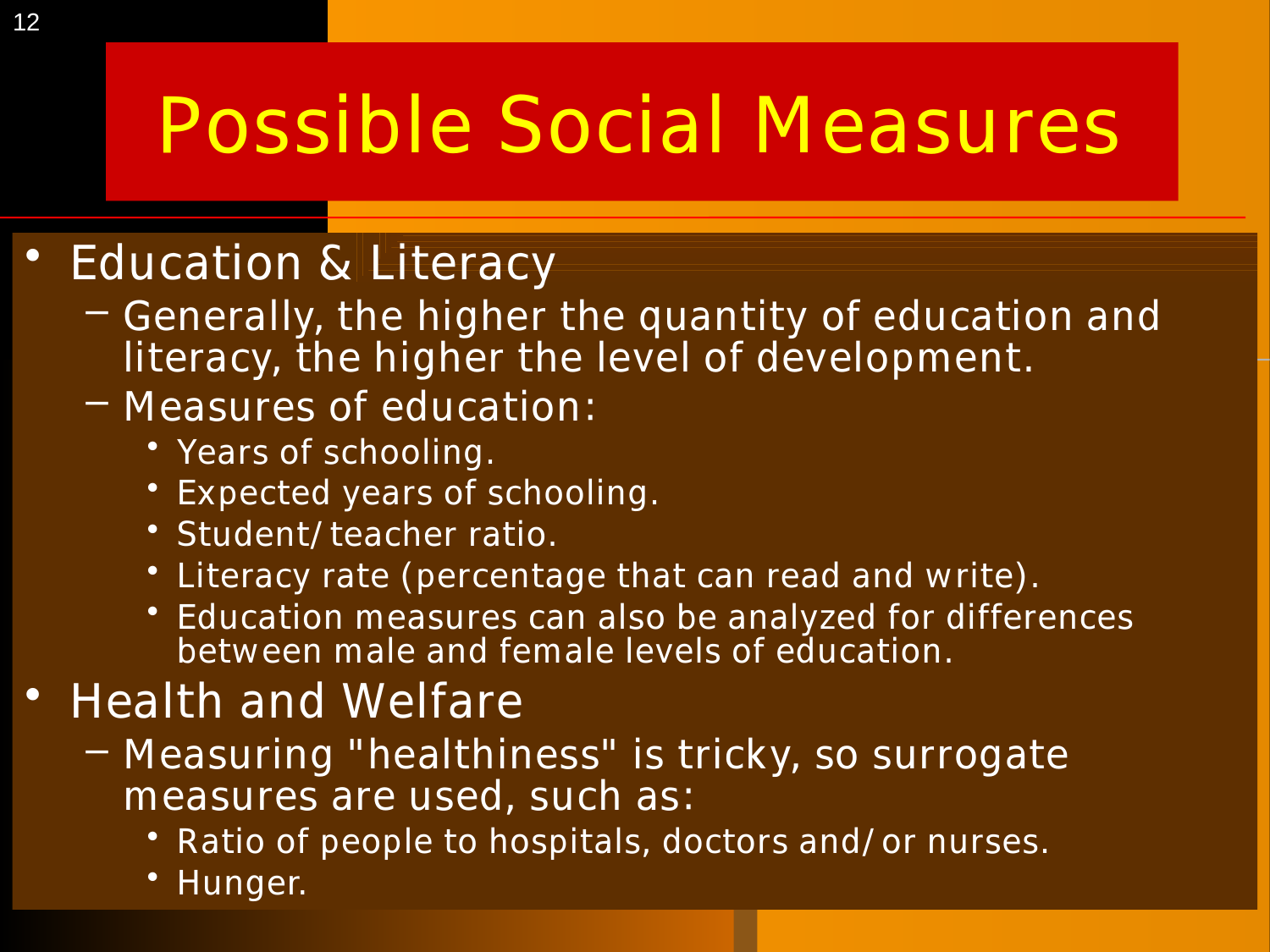

12
# Possible Social Measures
Education & Literacy
Generally, the higher the quantity of education and literacy, the higher the level of development.
Measures of education:
Years of schooling.
Expected years of schooling.
Student/teacher ratio.
Literacy rate (percentage that can read and write).
Education measures can also be analyzed for differences between male and female levels of education.
Health and Welfare
Measuring "healthiness" is tricky, so surrogate measures are used, such as:
Ratio of people to hospitals, doctors and/or nurses.
Hunger.